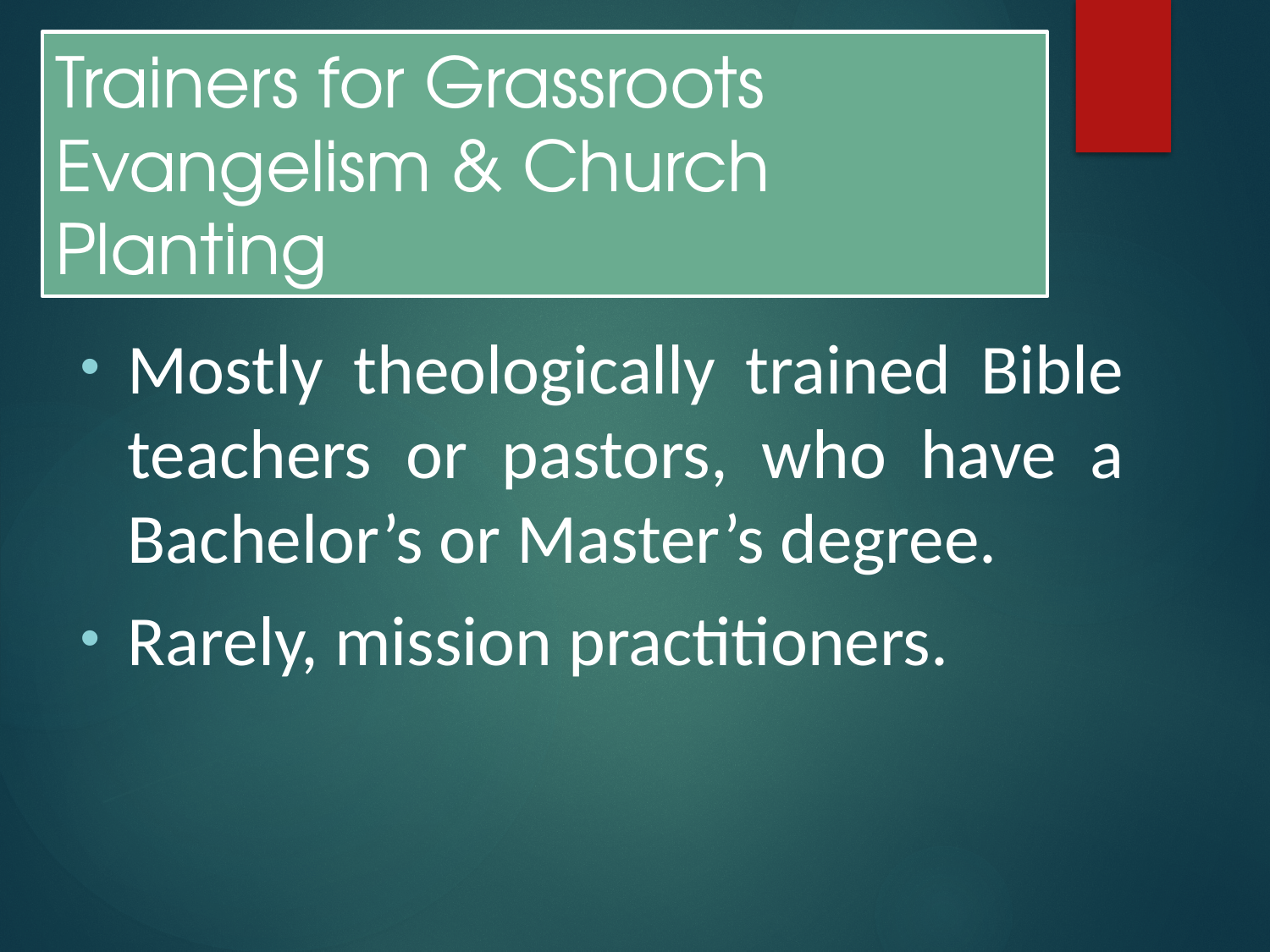

# Trainers for Grassroots Evangelism & Church Planting
Mostly theologically trained Bible teachers or pastors, who have a Bachelor’s or Master’s degree.
Rarely, mission practitioners.